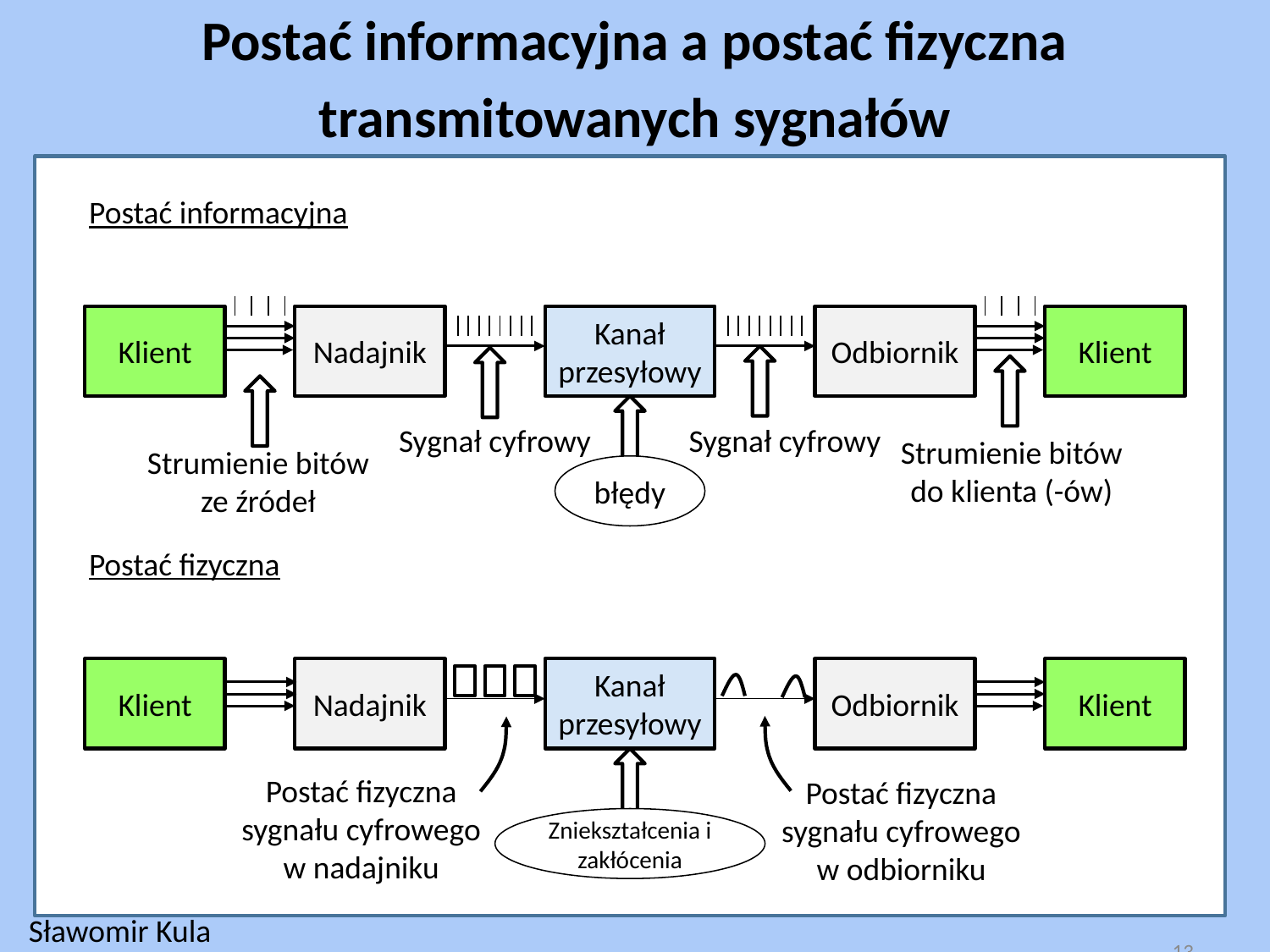

Postać informacyjna a postać fizyczna
transmitowanych sygnałów

Postać informacyjna
Klient
Nadajnik
Kanał
przesyłowy
Odbiornik
Klient

Sygnał cyfrowy
Sygnał cyfrowy
Strumienie bitów
do klienta (-ów)
Strumienie bitów
ze źródeł
błędy
Postać fizyczna
Klient
Nadajnik
Kanał
przesyłowy
Odbiornik
Klient

Postać fizyczna
sygnału cyfrowego
w nadajniku
Postać fizyczna
sygnału cyfrowego
w odbiorniku
Zniekształcenia i zakłócenia
Sławomir Kula
13